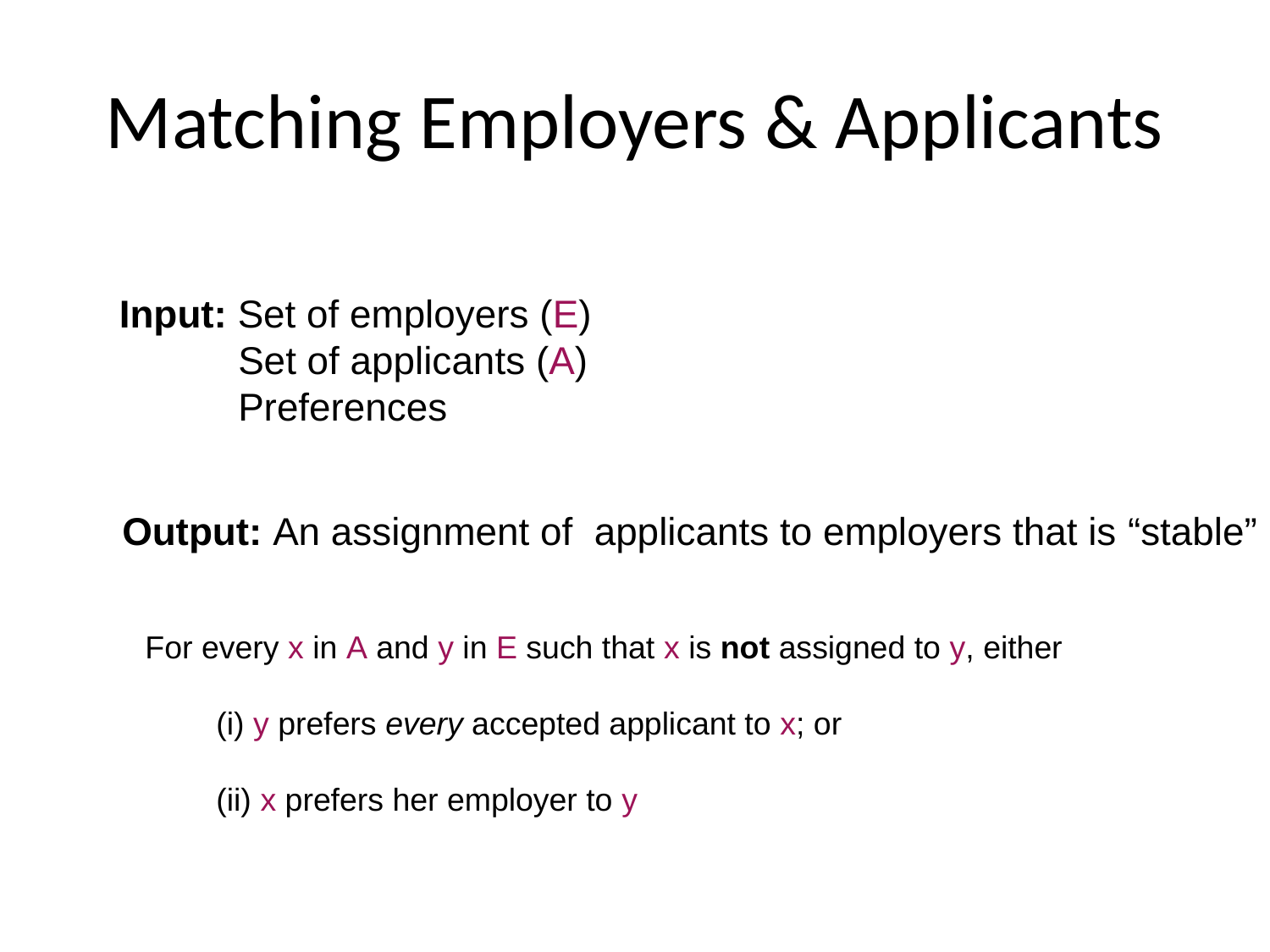

# Matching Employers & Applicants
Input: Set of employers (E)
           Set of applicants (A)
           Preferences
Output: An assignment of  applicants to employers that is “stable”
For every x in A and y in E such that x is not assigned to y, either

        (i) y prefers every accepted applicant to x; or

        (ii) x prefers her employer to y